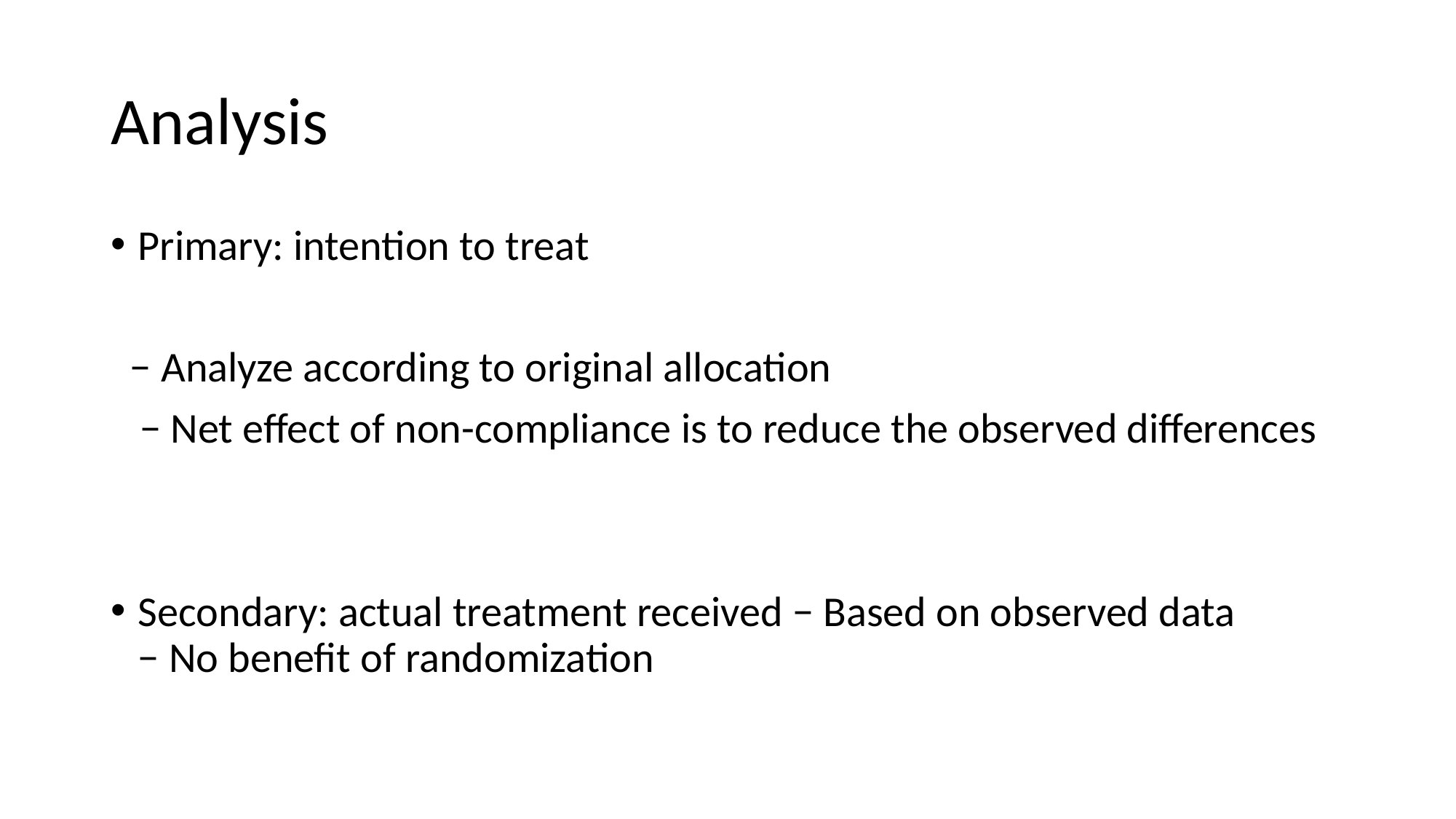

# Analysis
Primary: intention to treat

  − Analyze according to original allocation
   − Net effect of non-compliance is to reduce the observed differences

Secondary: actual treatment received − Based on observed data
− No benefit of randomization